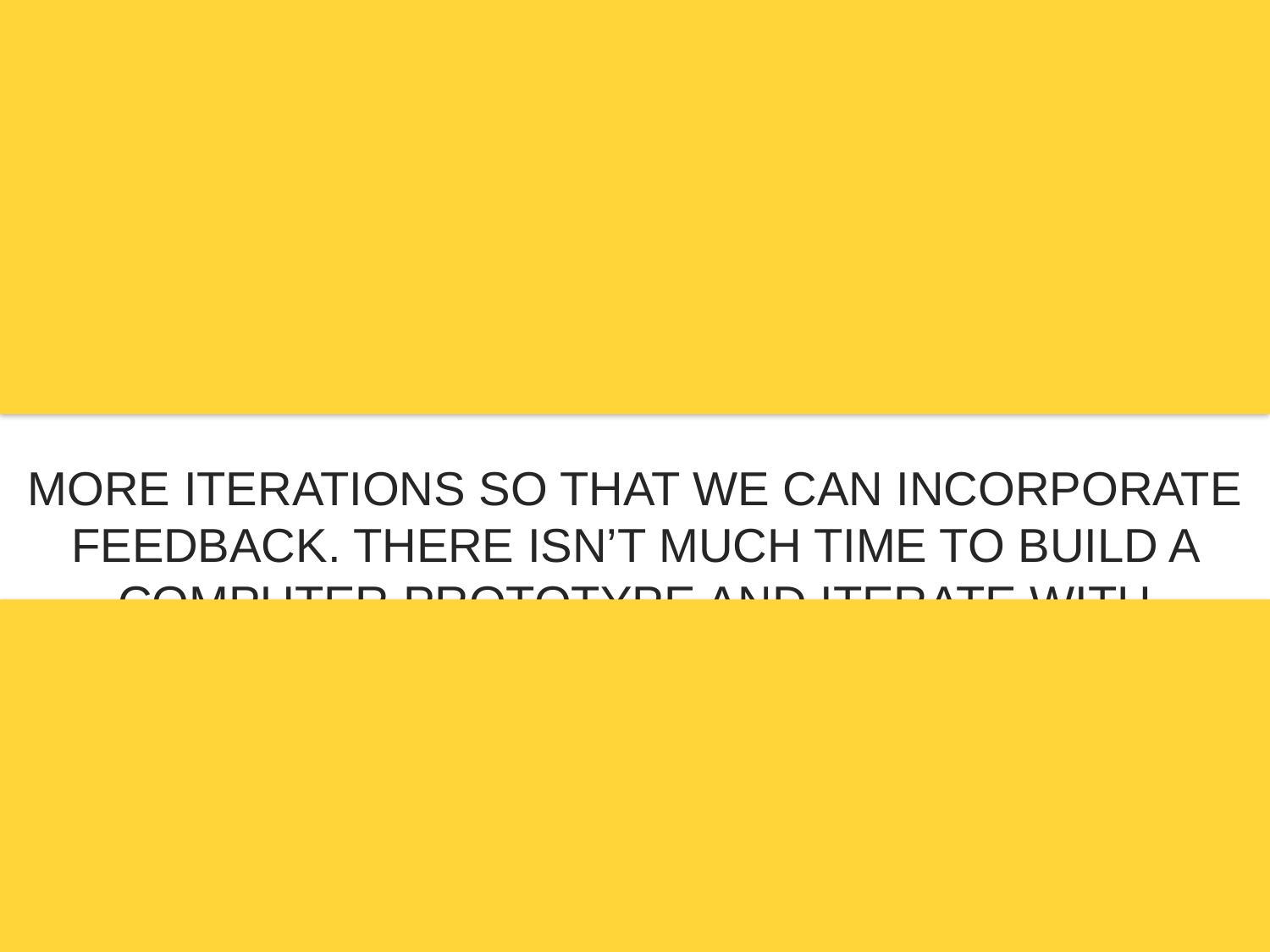

MORE ITERATIONS SO THAT WE CAN INCORPORATE FEEDBACK. THERE ISN’T MUCH TIME TO BUILD A COMPUTER PROTOTYPE AND ITERATE WITH FEEDBACK.